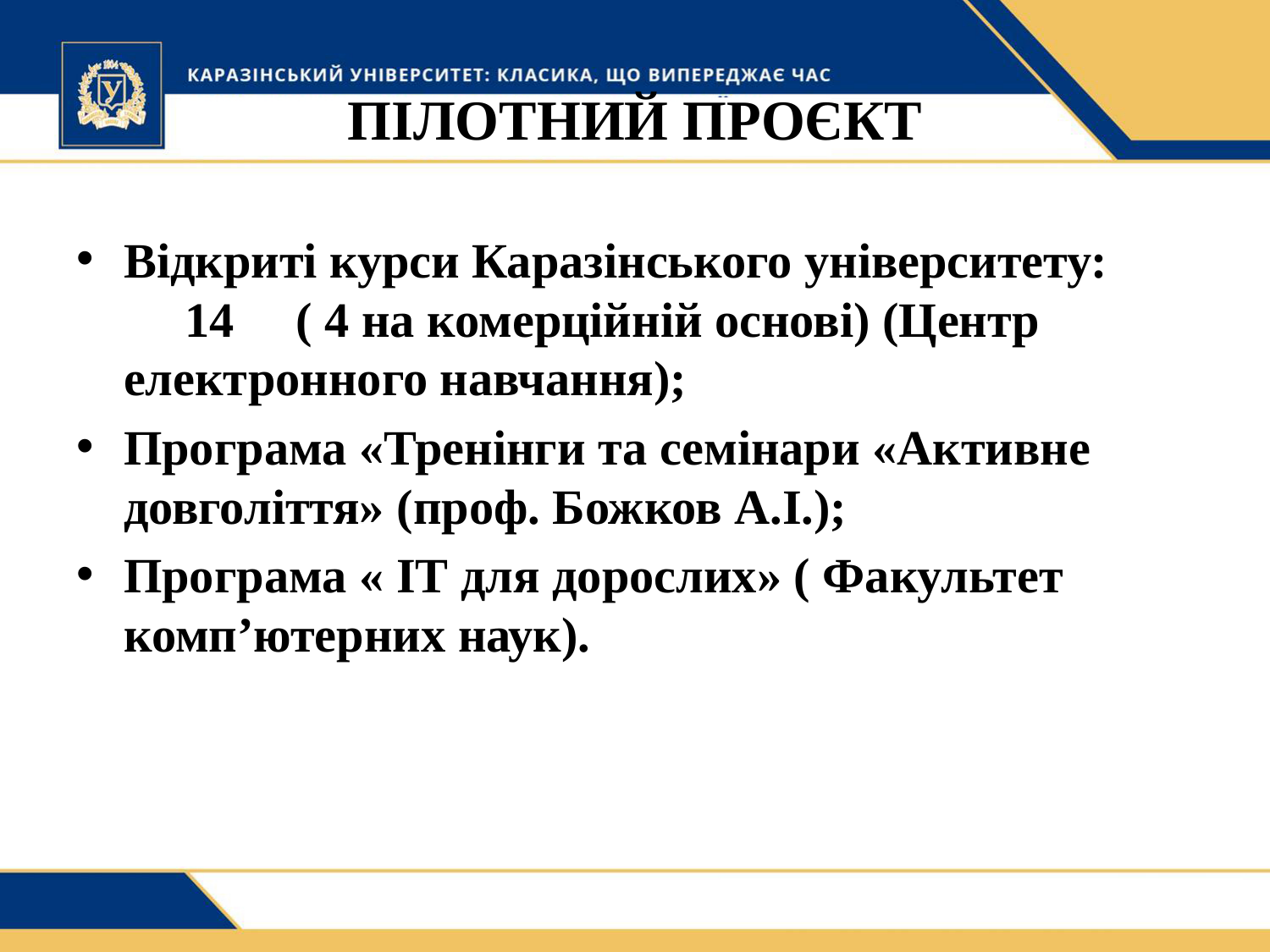

# ПІЛОТНИЙ ПРОЄКТ
Відкриті курси Каразінського університету:            14     ( 4 на комерційній основі) (Центр електронного навчання);
Програма «Тренінги та семінари «Активне довголіття» (проф. Божков А.І.);
Програма « ІТ для дорослих» ( Факультет комп’ютерних наук).